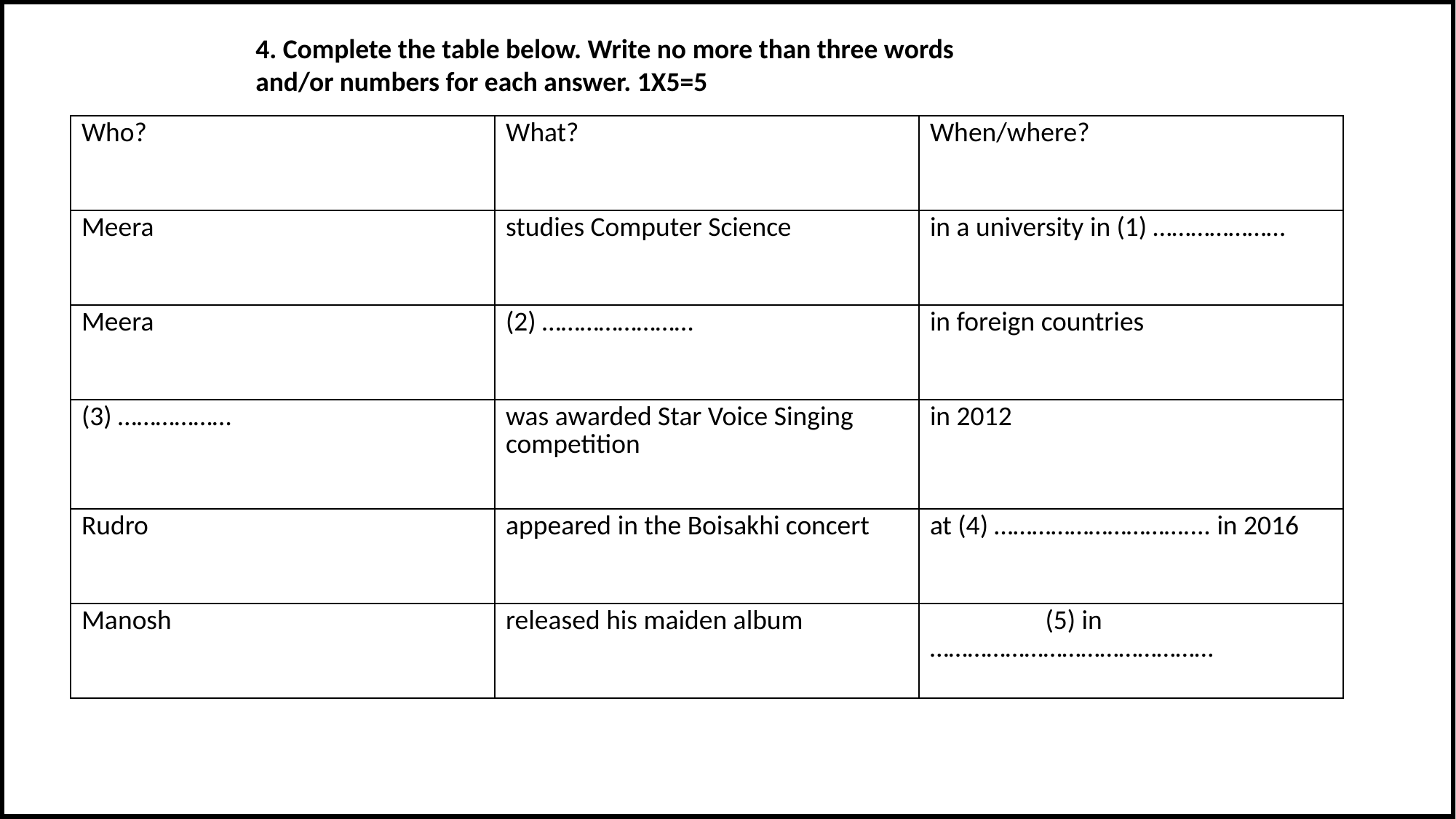

4. Complete the table below. Write no more than three words and/or numbers for each answer. 1X5=5
| Who? | What? | When/where? |
| --- | --- | --- |
| Meera | studies Computer Science | in a university in (1) ………………… |
| Meera | (2) …………………… | in foreign countries |
| (3) ……………… | was awarded Star Voice Singing competition | in 2012 |
| Rudro | appeared in the Boisakhi concert | at (4) ………………………….... in 2016 |
| Manosh | released his maiden album | (5) in ……………………………………… |